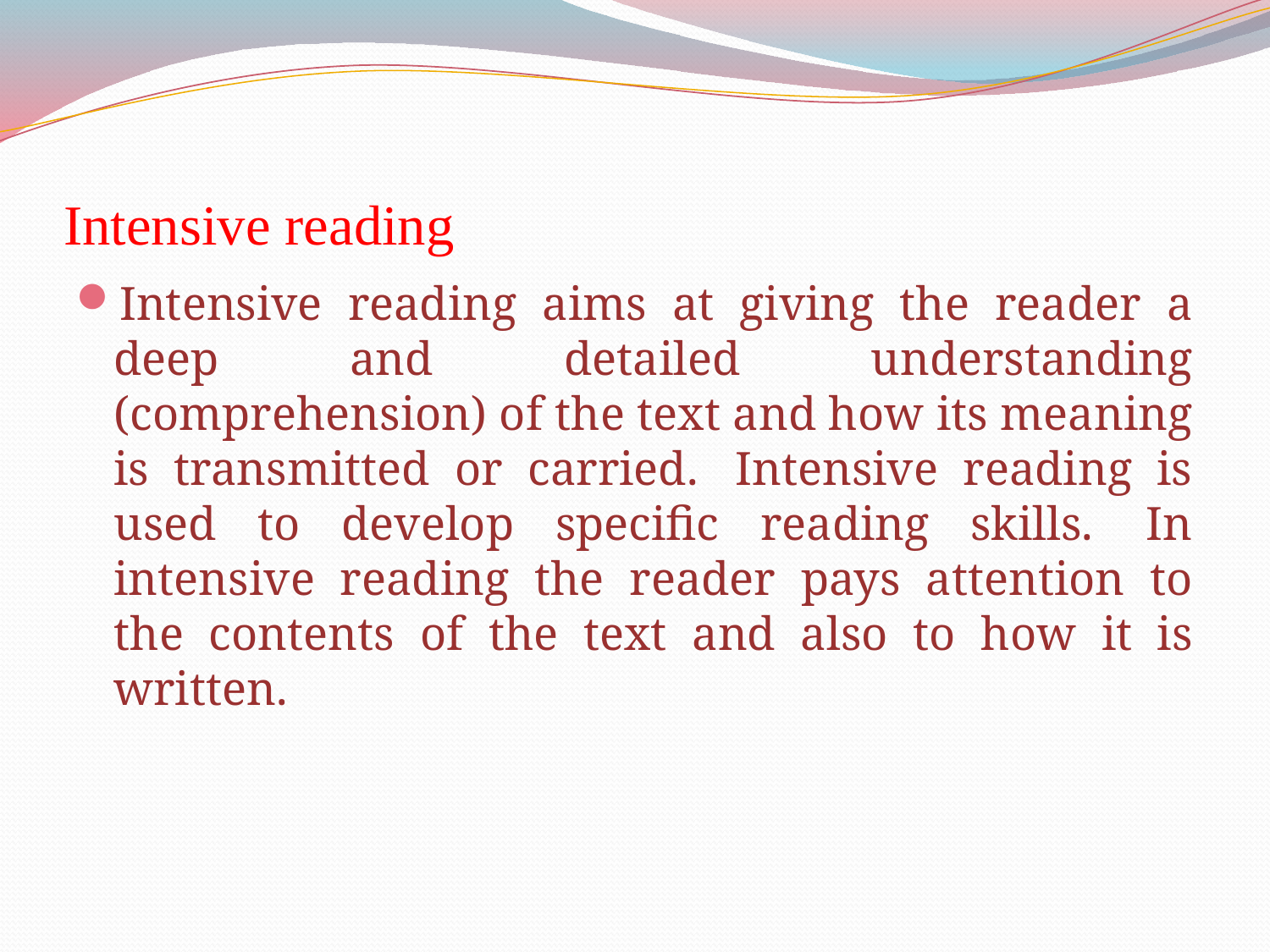

# Intensive reading
Intensive reading aims at giving the reader a deep and detailed understanding (comprehension) of the text and how its meaning is transmitted or carried.  Intensive reading is used to develop specific reading skills.  In intensive reading the reader pays attention to the contents of the text and also to how it is written.